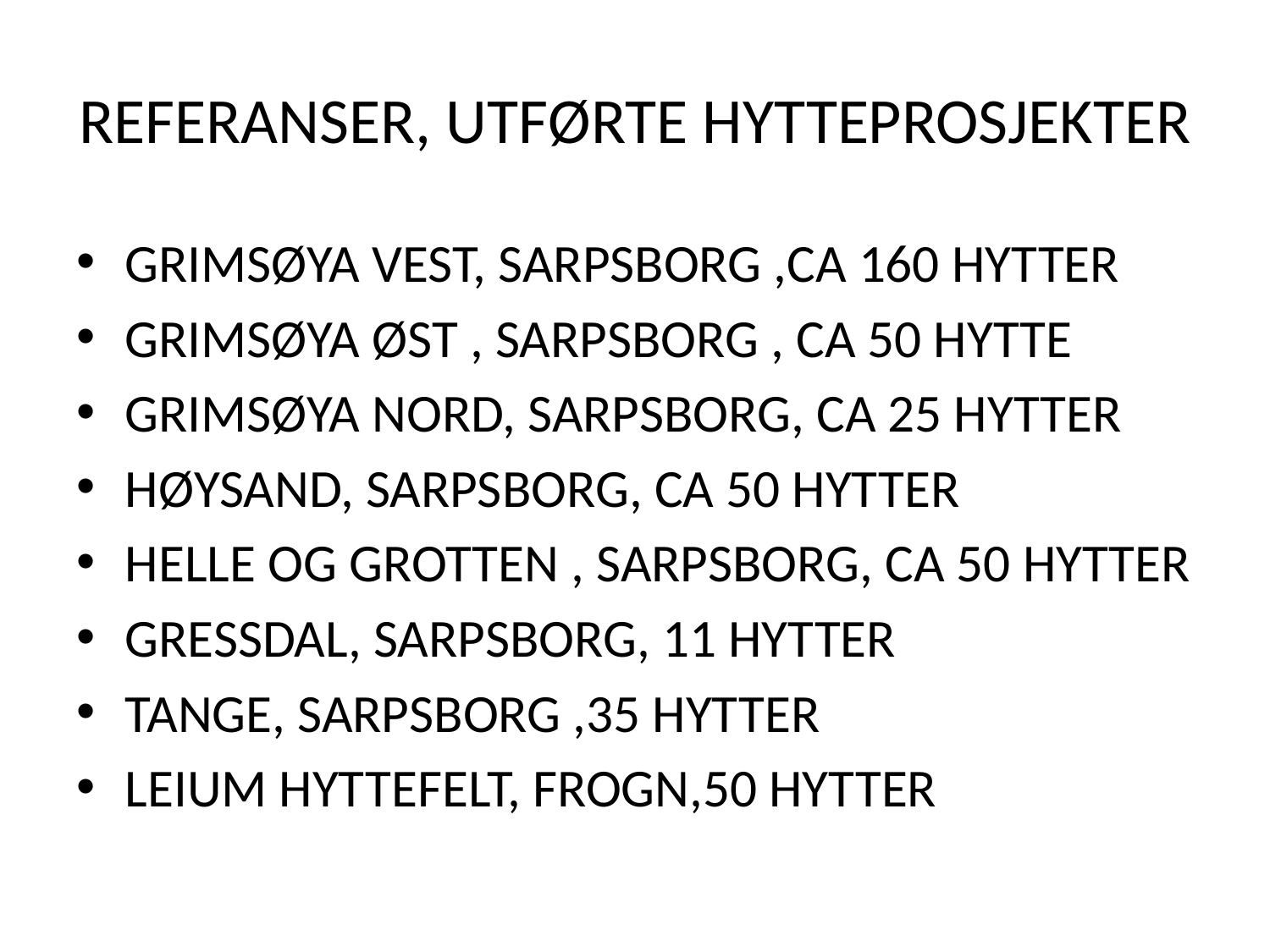

# REFERANSER, UTFØRTE HYTTEPROSJEKTER
GRIMSØYA VEST, SARPSBORG ,CA 160 HYTTER
GRIMSØYA ØST , SARPSBORG , CA 50 HYTTE
GRIMSØYA NORD, SARPSBORG, CA 25 HYTTER
HØYSAND, SARPSBORG, CA 50 HYTTER
HELLE OG GROTTEN , SARPSBORG, CA 50 HYTTER
GRESSDAL, SARPSBORG, 11 HYTTER
TANGE, SARPSBORG ,35 HYTTER
LEIUM HYTTEFELT, FROGN,50 HYTTER